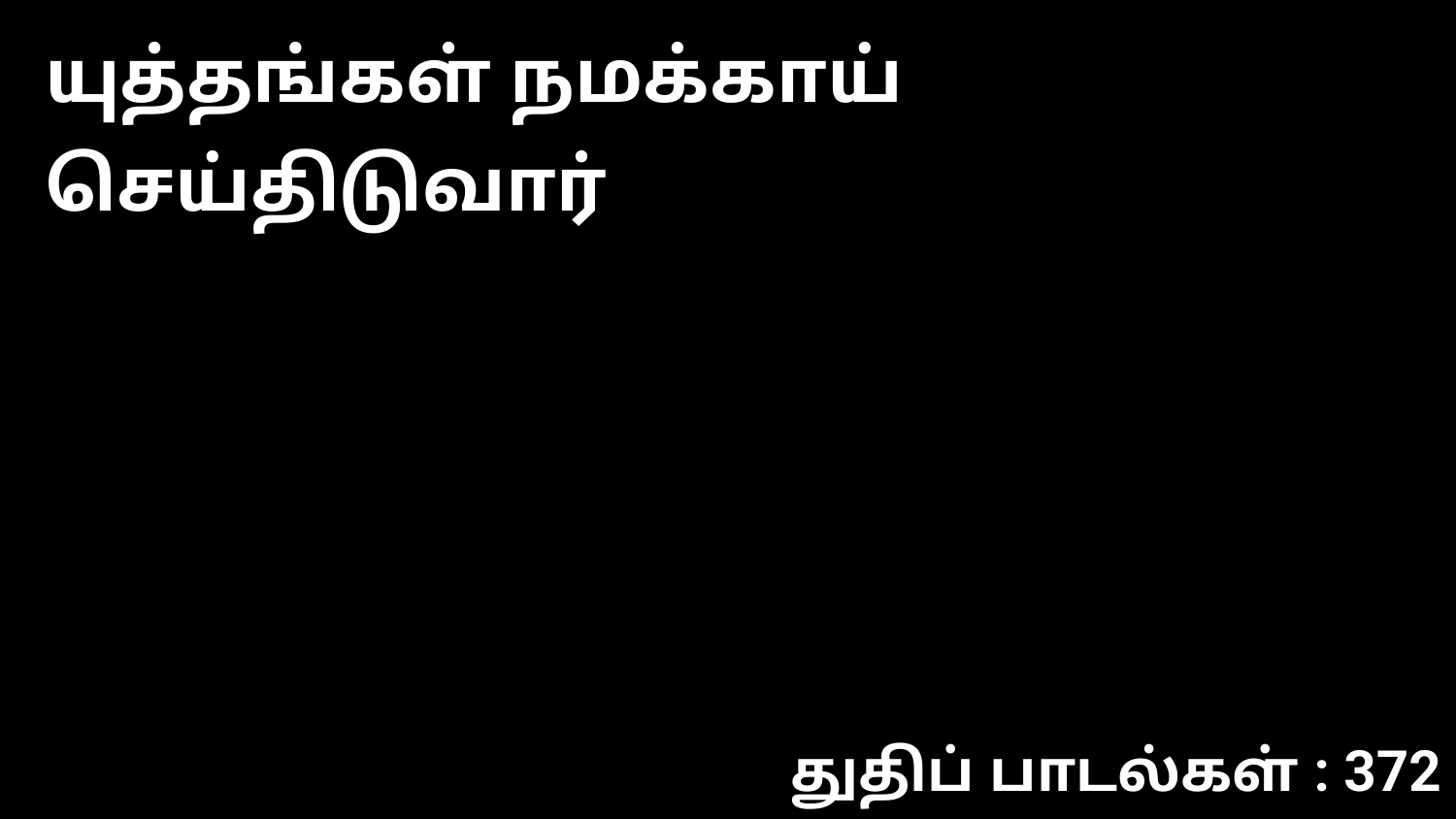

யுத்தங்கள் நமக்காய் செய்திடுவார்
துதிப் பாடல்கள் : 372